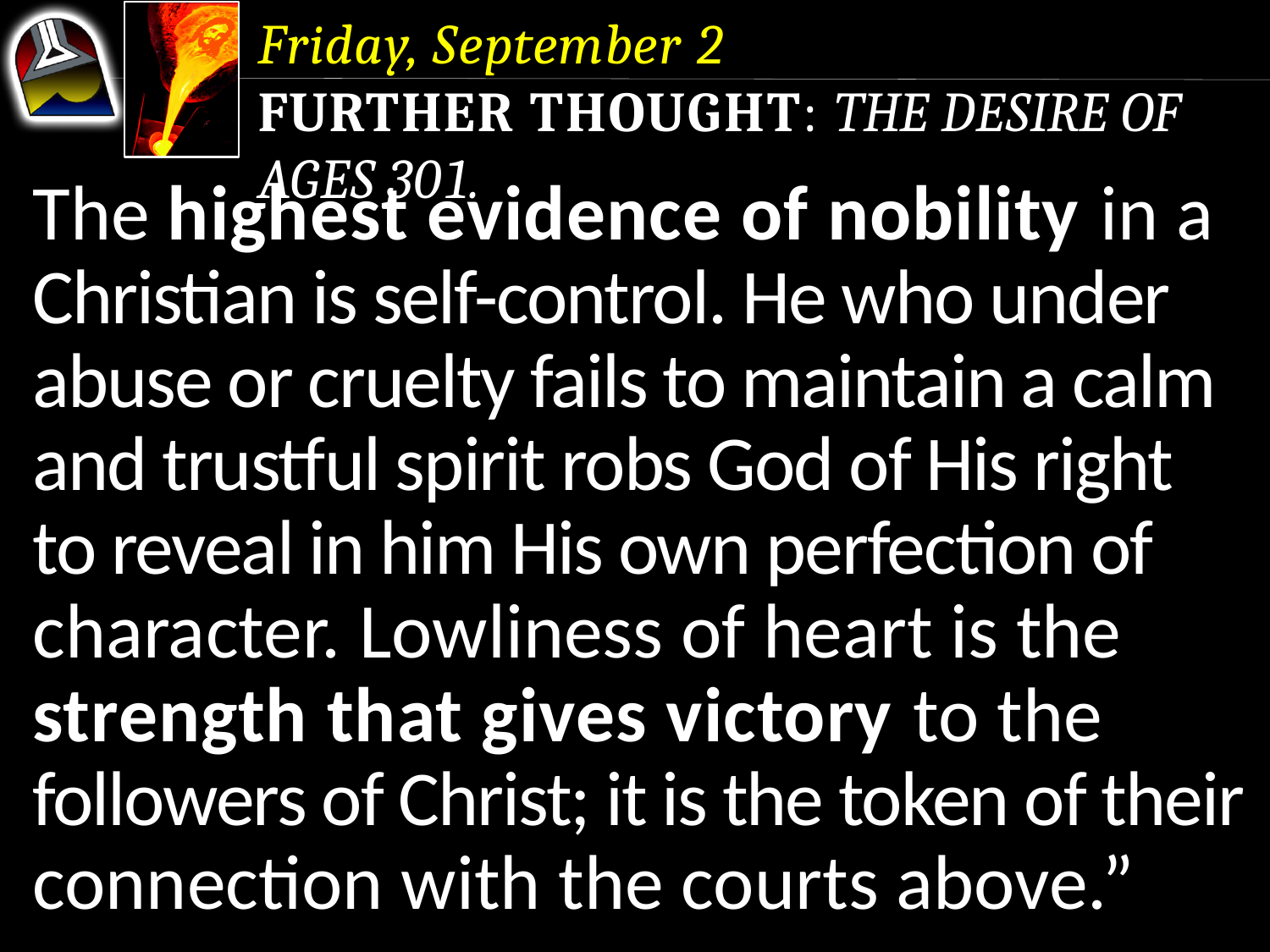

Friday, September 2
Further Thought: The Desire of Ages 301.
The highest evidence of nobility in a Christian is self-control. He who under abuse or cruelty fails to maintain a calm and trustful spirit robs God of His right   to reveal in him His own perfection of character. Lowliness of heart is the strength that gives victory to the followers of Christ; it is the token of their connection with the courts above.”
The highest evidence of nobility in a Christian is self-control. He who under abuse or cruelty fails to maintain a calm and trustful spirit robs God of His right   to reveal in him His own perfection of character.